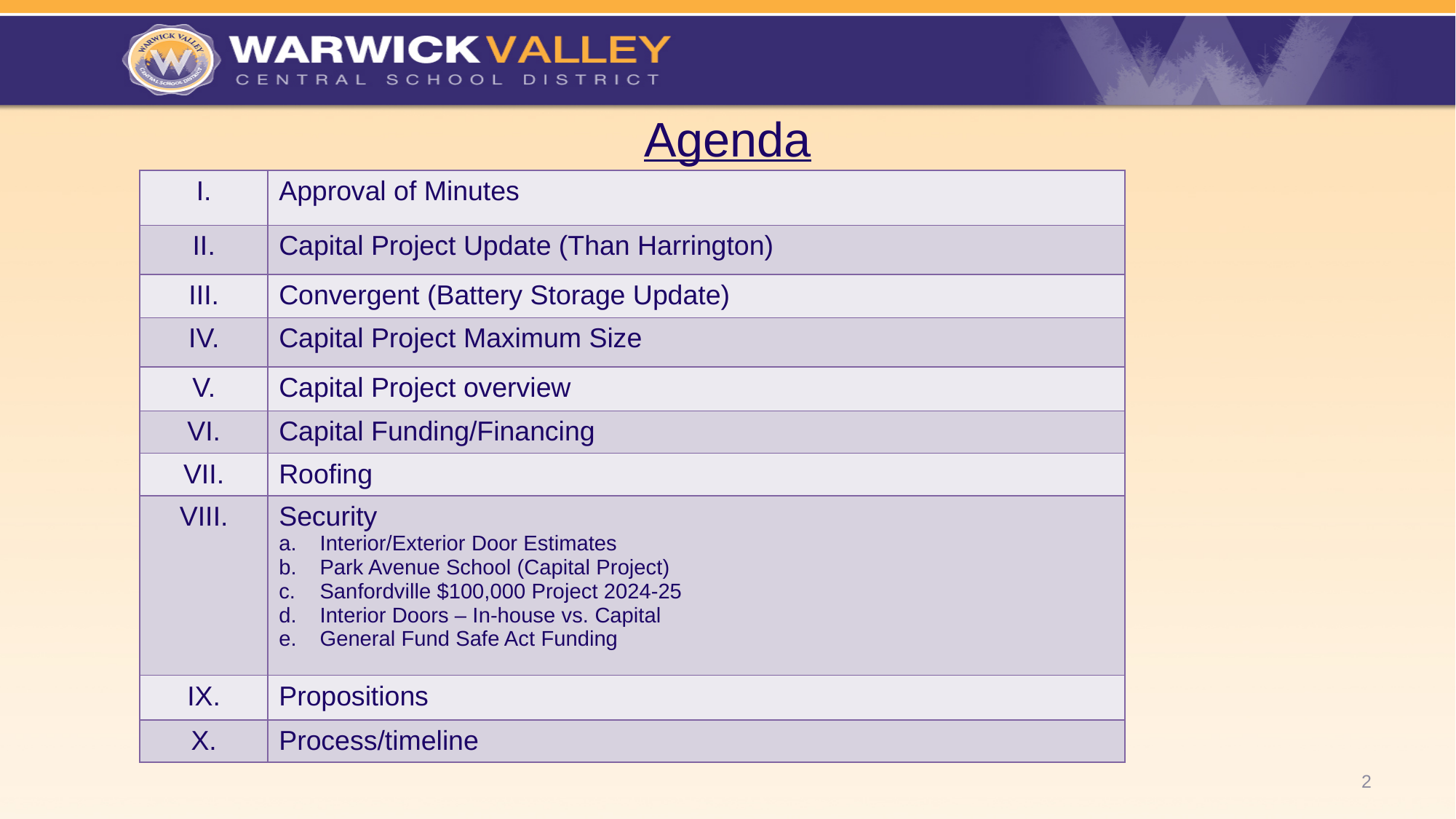

# Agenda
| I. | Approval of Minutes |
| --- | --- |
| II. | Capital Project Update (Than Harrington) |
| III. | Convergent (Battery Storage Update) |
| IV. | Capital Project Maximum Size |
| V. | Capital Project overview |
| VI. | Capital Funding/Financing |
| VII. | Roofing |
| VIII. | Security Interior/Exterior Door Estimates Park Avenue School (Capital Project) Sanfordville $100,000 Project 2024-25 Interior Doors – In-house vs. Capital General Fund Safe Act Funding |
| IX. | Propositions |
| X. | Process/timeline |
2